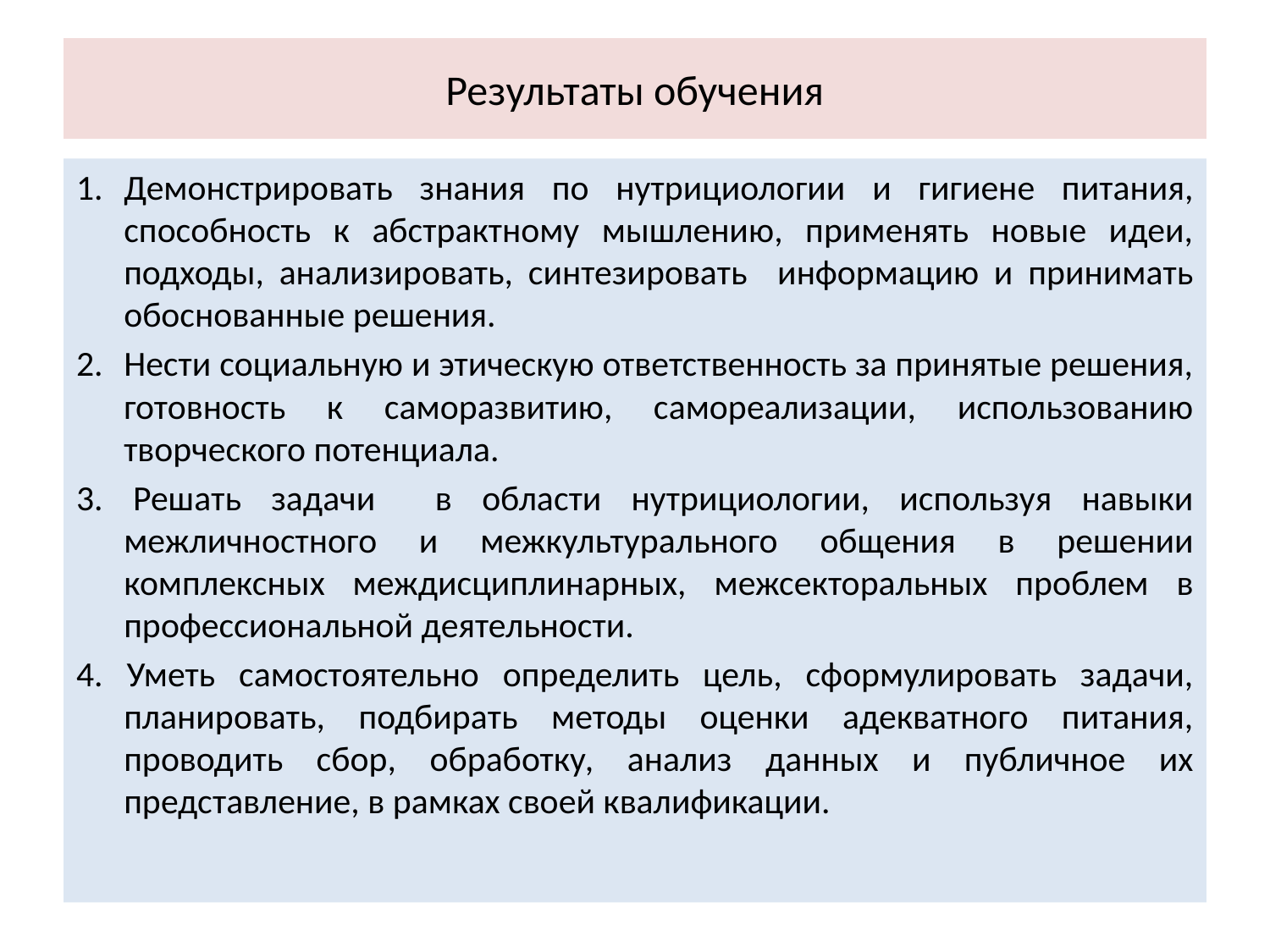

# Результаты обучения
Демонстрировать знания по нутрициологии и гигиене питания, способность к абстрактному мышлению, применять новые идеи, подходы, анализировать, синтезировать  информацию и принимать обоснованные решения.
Нести социальную и этическую ответственность за принятые решения, готовность к саморазвитию, самореализации, использованию творческого потенциала.
3. Решать задачи  в области нутрициологии, используя навыки межличностного и межкультурального общения в решении комплексных междисциплинарных, межсекторальных проблем в профессиональной деятельности.
4. Уметь самостоятельно определить цель, сформулировать задачи, планировать, подбирать методы оценки адекватного питания, проводить сбор, обработку, анализ данных и публичное их представление, в рамках своей квалификации.